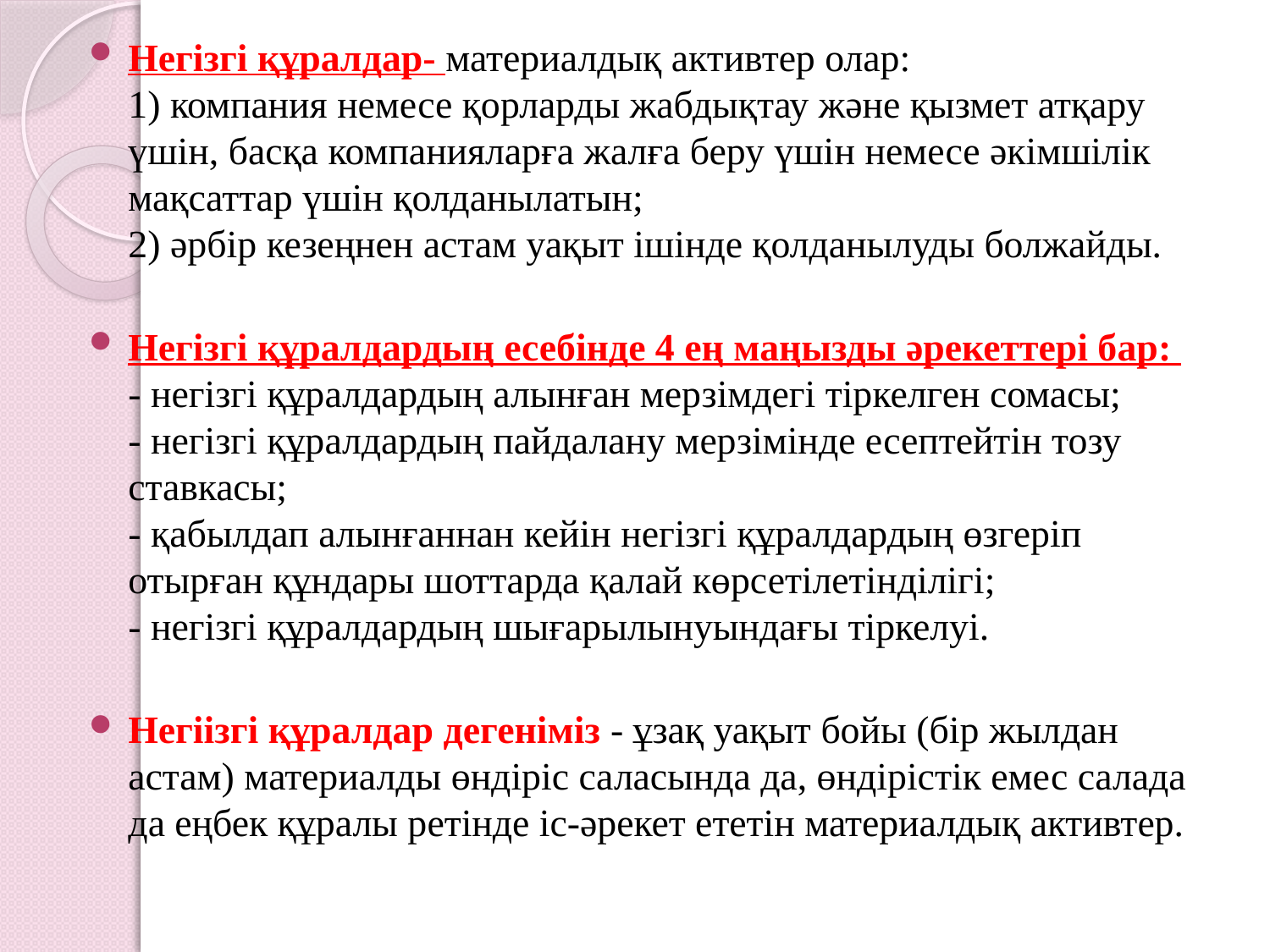

Негізгі құралдар- материалдық активтер олар:
1) компания немесе қорларды жабдықтау және қызмет атқару үшін, басқа компанияларға жалға беру үшін немесе әкімшілік мақсаттар үшін қолданылатын;
2) әрбір кезеңнен астам уақыт ішінде қолданылуды болжайды.
Негізгі құралдардың есебінде 4 ең маңызды әрекеттері бар:
- негізгі құралдардың алынған мерзімдегі тіркелген сомасы;
- негізгі құралдардың пайдалану мерзімінде есептейтін тозу ставкасы;
- қабылдап алынғаннан кейін негізгі құралдардың өзгеріп отырған құндары шоттарда қалай көрсетілетінділігі;
- негізгі құралдардың шығарылынуындағы тіркелуі.
Негіізгі құралдар дегеніміз - ұзақ уақыт бойы (бір жылдан астам) материалды өндіріс саласында да, өндірістік емес салада да еңбек құралы ретінде іс-әрекет ететін материалдық активтер.